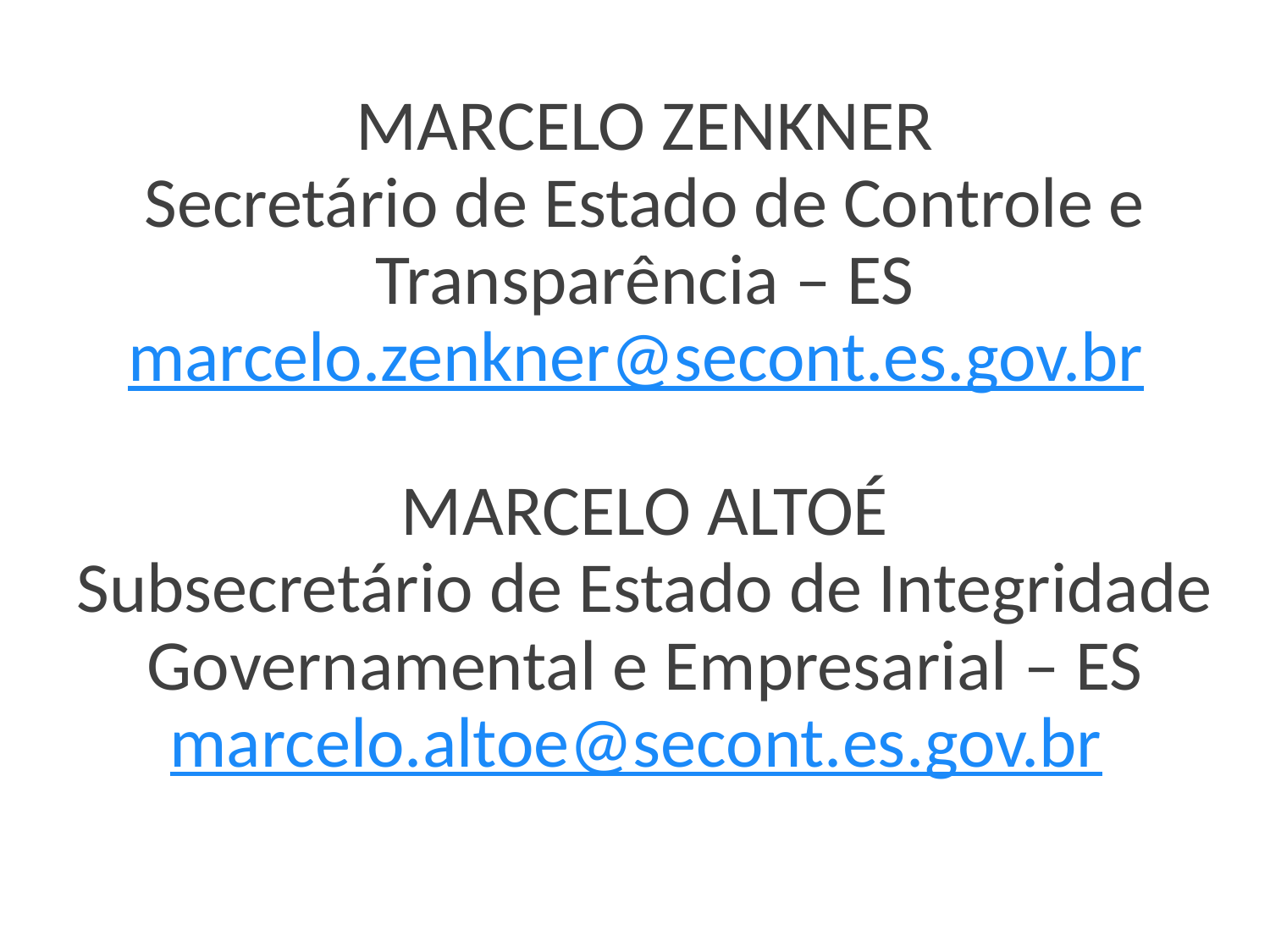

# MARCELO ZENKNER Secretário de Estado de Controle e Transparência – ES marcelo.zenkner@secont.es.gov.br MARCELO ALTOÉ Subsecretário de Estado de Integridade Governamental e Empresarial – ES marcelo.altoe@secont.es.gov.br